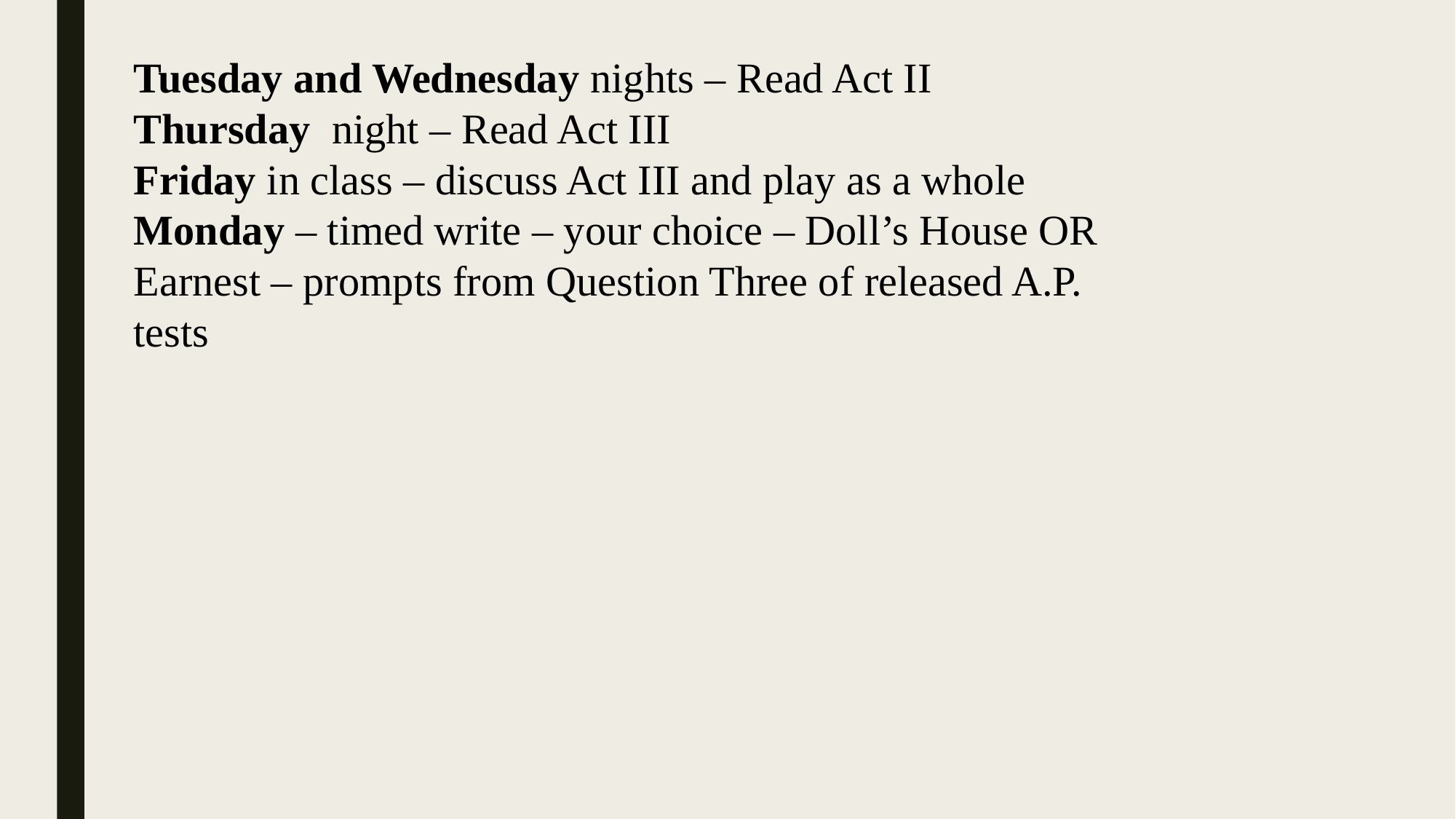

Tuesday and Wednesday nights – Read Act II
Thursday  night – Read Act III
Friday in class – discuss Act III and play as a whole
Monday – timed write – your choice – Doll’s House OR Earnest – prompts from Question Three of released A.P. tests